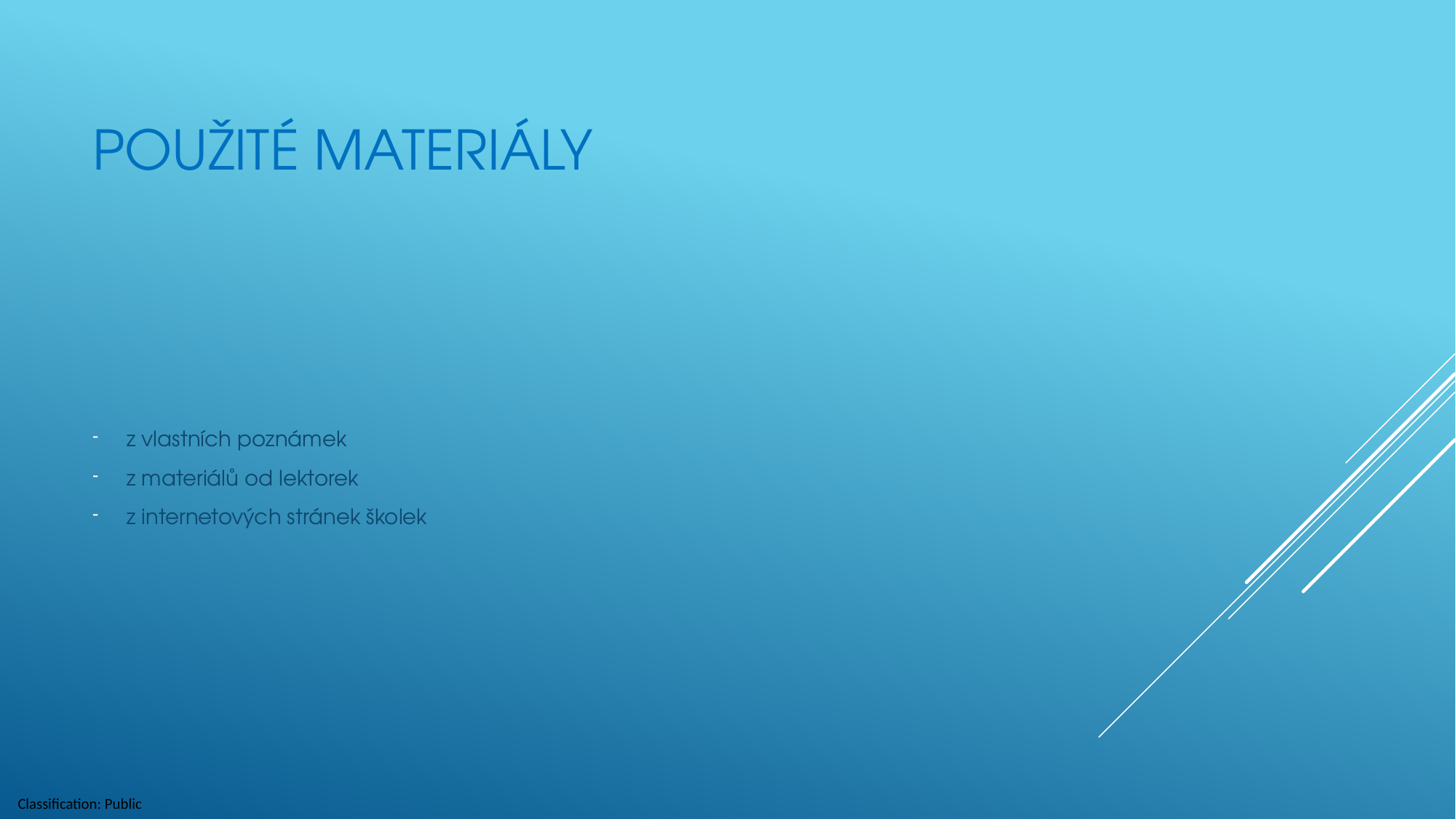

# Použité materiály
z vlastních poznámek
z materiálů od lektorek
z internetových stránek školek